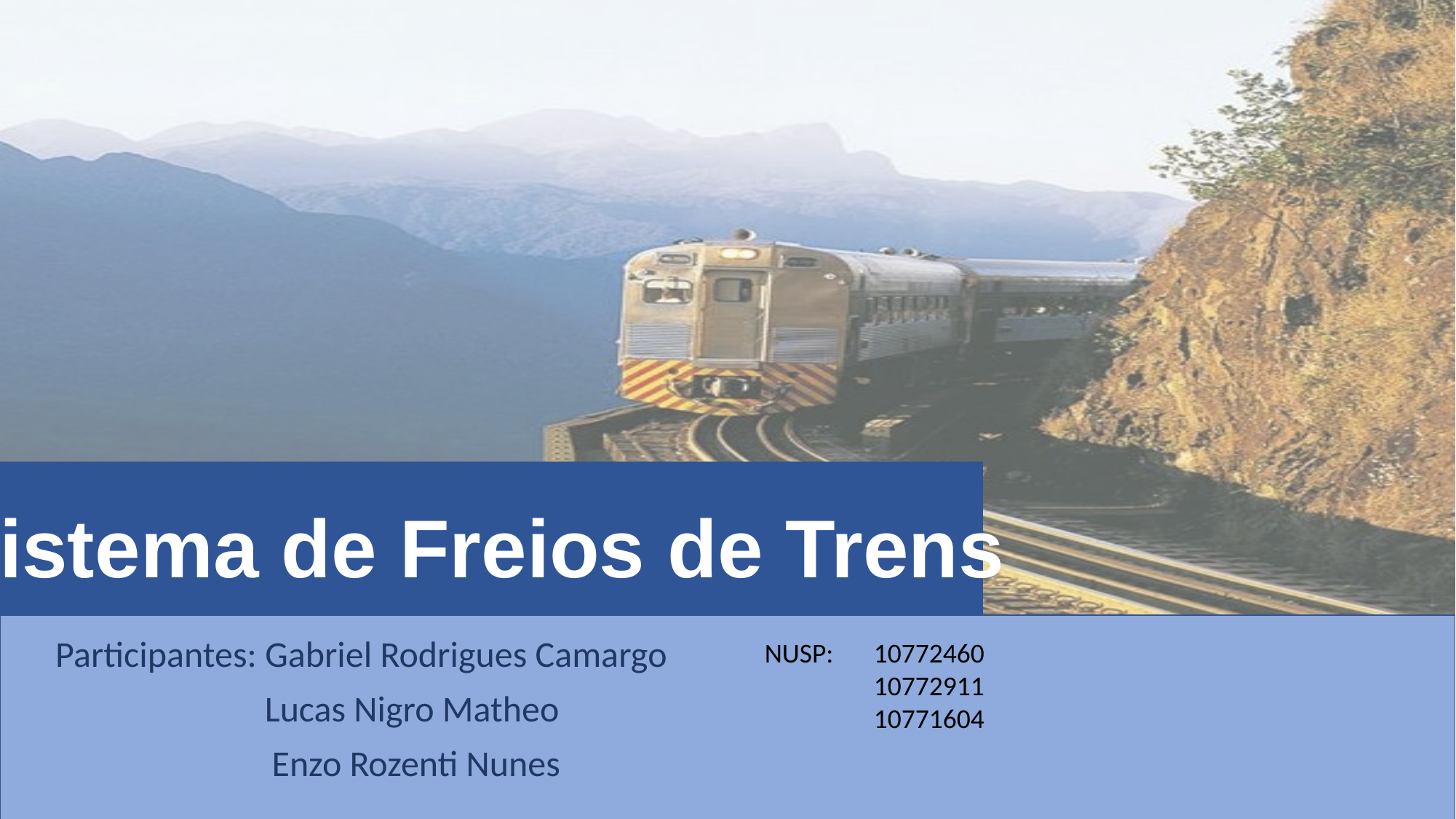

# Sistema de Freios de Trens

Participantes: Gabriel Rodrigues Camargo
	Lucas Nigro Matheo
	Enzo Rozenti Nunes
NUSP: 	10772460
	10772911
	10771604
1